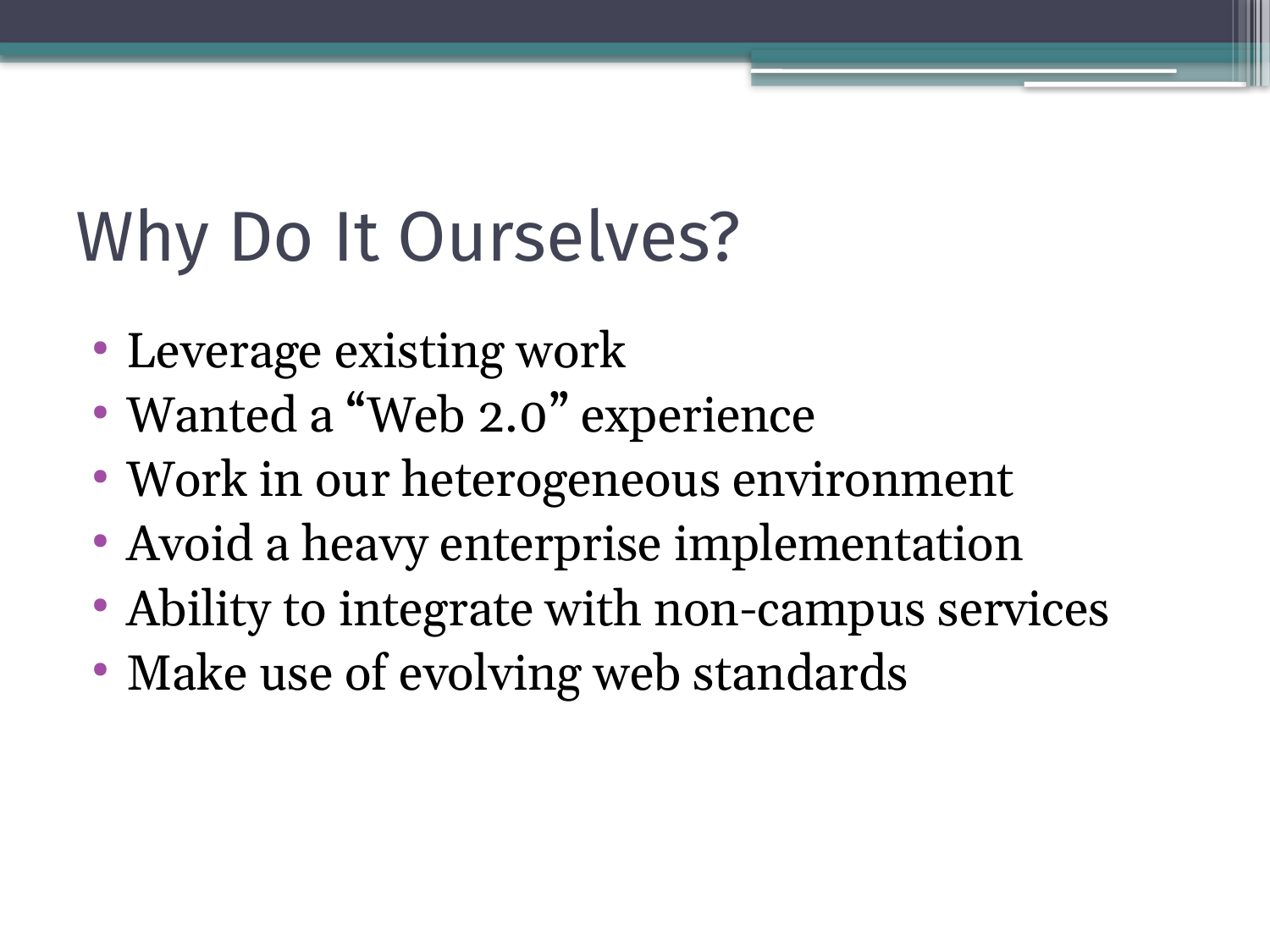

# Why Do It Ourselves?
Leverage existing work
Wanted a “Web 2.0” experience
Work in our heterogeneous environment
Avoid a heavy enterprise implementation
Ability to integrate with non-campus services
Make use of evolving web standards